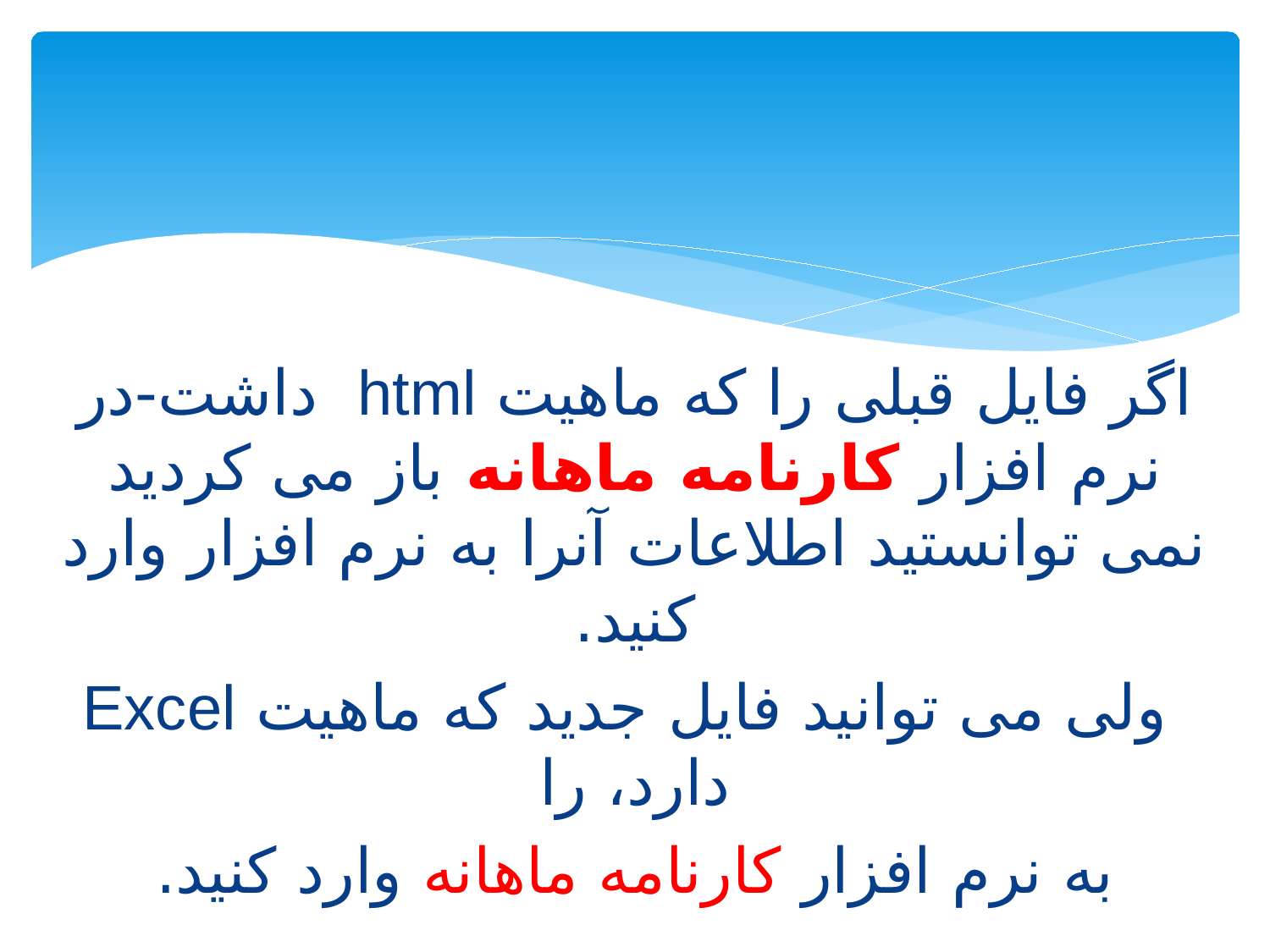

اگر فایل قبلی را که ماهیت html  داشت-در نرم افزار کارنامه ماهانه باز می کردید نمی توانستید اطلاعات آنرا به نرم افزار وارد کنید.
 ولی می توانید فایل جدید که ماهیت Excel دارد، را
به نرم افزار کارنامه ماهانه وارد کنید.